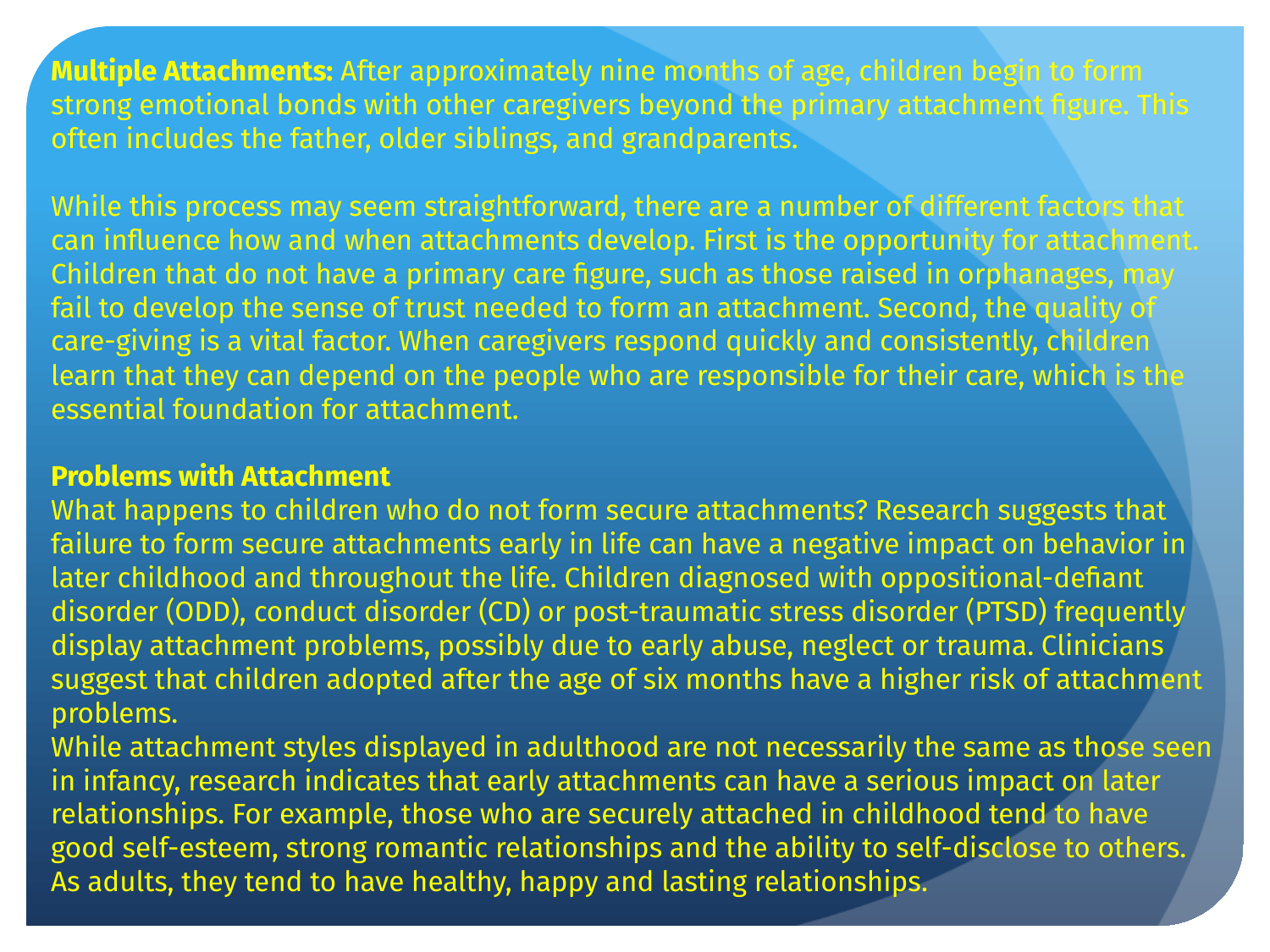

Multiple Attachments: After approximately nine months of age, children begin to form strong emotional bonds with other caregivers beyond the primary attachment figure. This often includes the father, older siblings, and grandparents.

While this process may seem straightforward, there are a number of different factors that can influence how and when attachments develop. First is the opportunity for attachment. Children that do not have a primary care figure, such as those raised in orphanages, may fail to develop the sense of trust needed to form an attachment. Second, the quality of care-giving is a vital factor. When caregivers respond quickly and consistently, children learn that they can depend on the people who are responsible for their care, which is the essential foundation for attachment.

Problems with Attachment
What happens to children who do not form secure attachments? Research suggests that failure to form secure attachments early in life can have a negative impact on behavior in later childhood and throughout the life. Children diagnosed with oppositional-defiant disorder (ODD), conduct disorder (CD) or post-traumatic stress disorder (PTSD) frequently display attachment problems, possibly due to early abuse, neglect or trauma. Clinicians suggest that children adopted after the age of six months have a higher risk of attachment problems.
While attachment styles displayed in adulthood are not necessarily the same as those seen in infancy, research indicates that early attachments can have a serious impact on later relationships. For example, those who are securely attached in childhood tend to have good self-esteem, strong romantic relationships and the ability to self-disclose to others. As adults, they tend to have healthy, happy and lasting relationships.